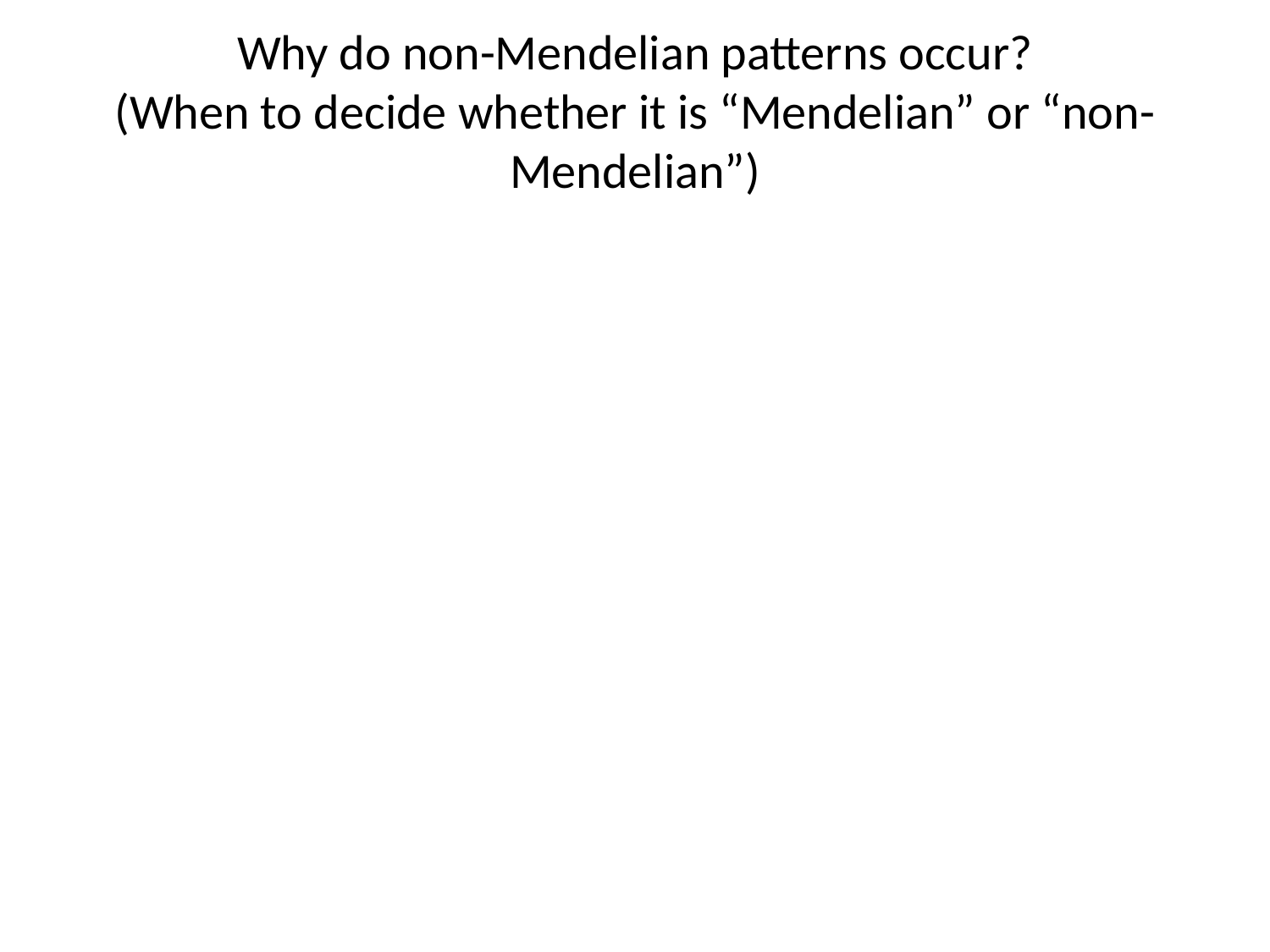

# Why do non-Mendelian patterns occur? (When to decide whether it is “Mendelian” or “non-Mendelian”)